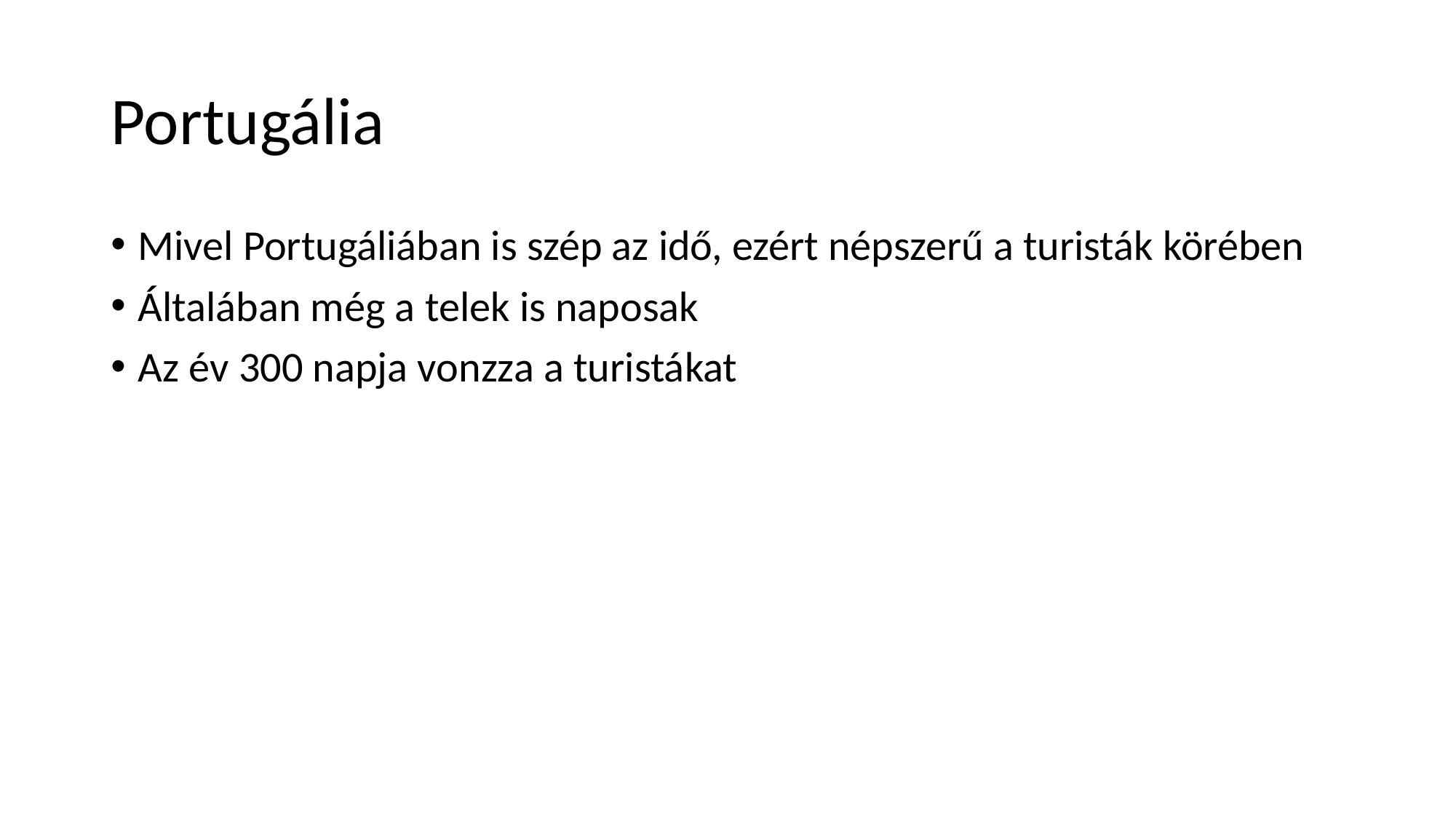

# Portugália
Mivel Portugáliában is szép az idő, ezért népszerű a turisták körében
Általában még a telek is naposak
Az év 300 napja vonzza a turistákat